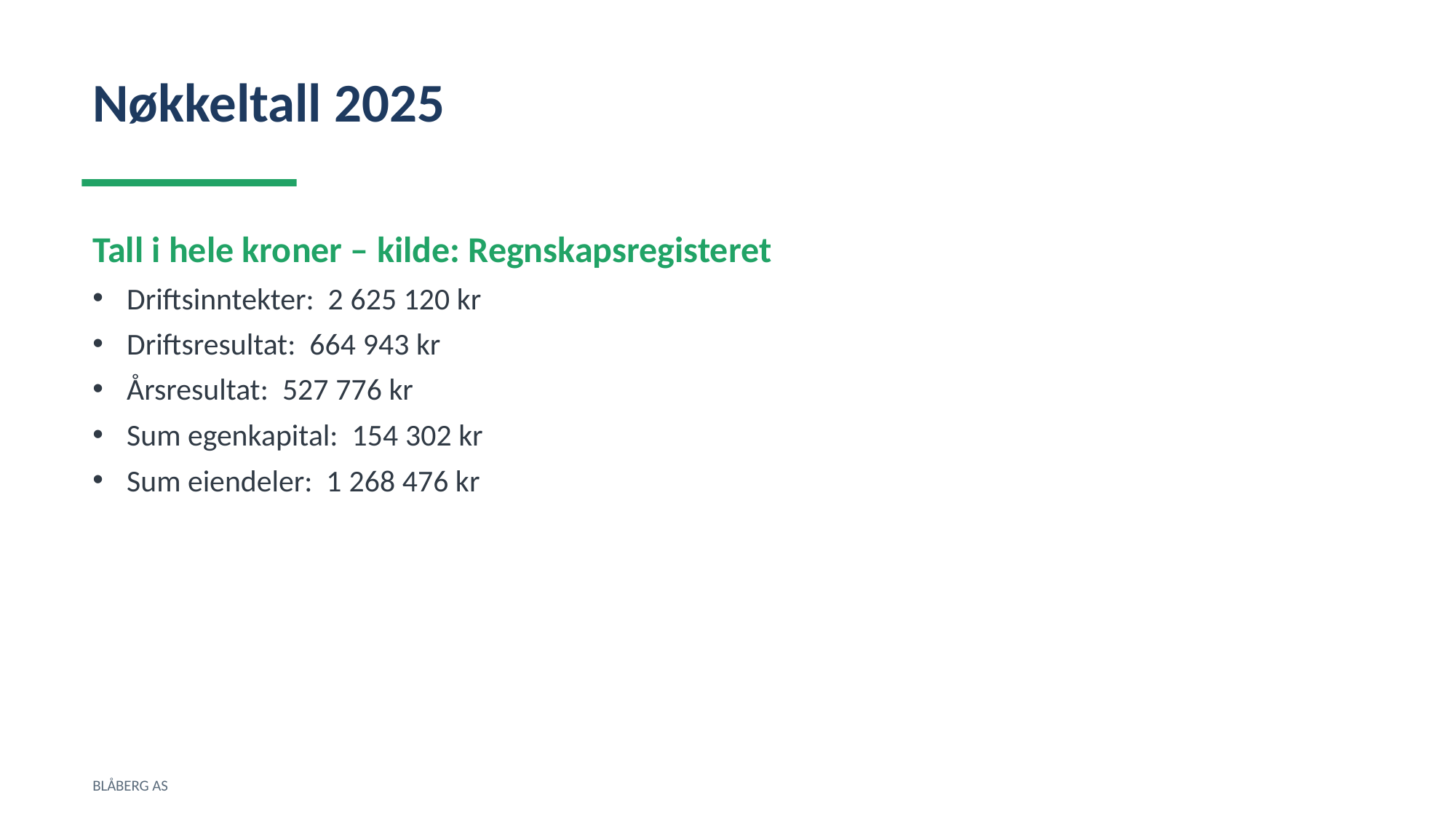

Nøkkeltall 2025

Tall i hele kroner – kilde: Regnskapsregisteret
Driftsinntekter:  2 625 120 kr
Driftsresultat:  664 943 kr
Årsresultat:  527 776 kr
Sum egenkapital:  154 302 kr
Sum eiendeler:  1 268 476 kr
BLÅBERG AS